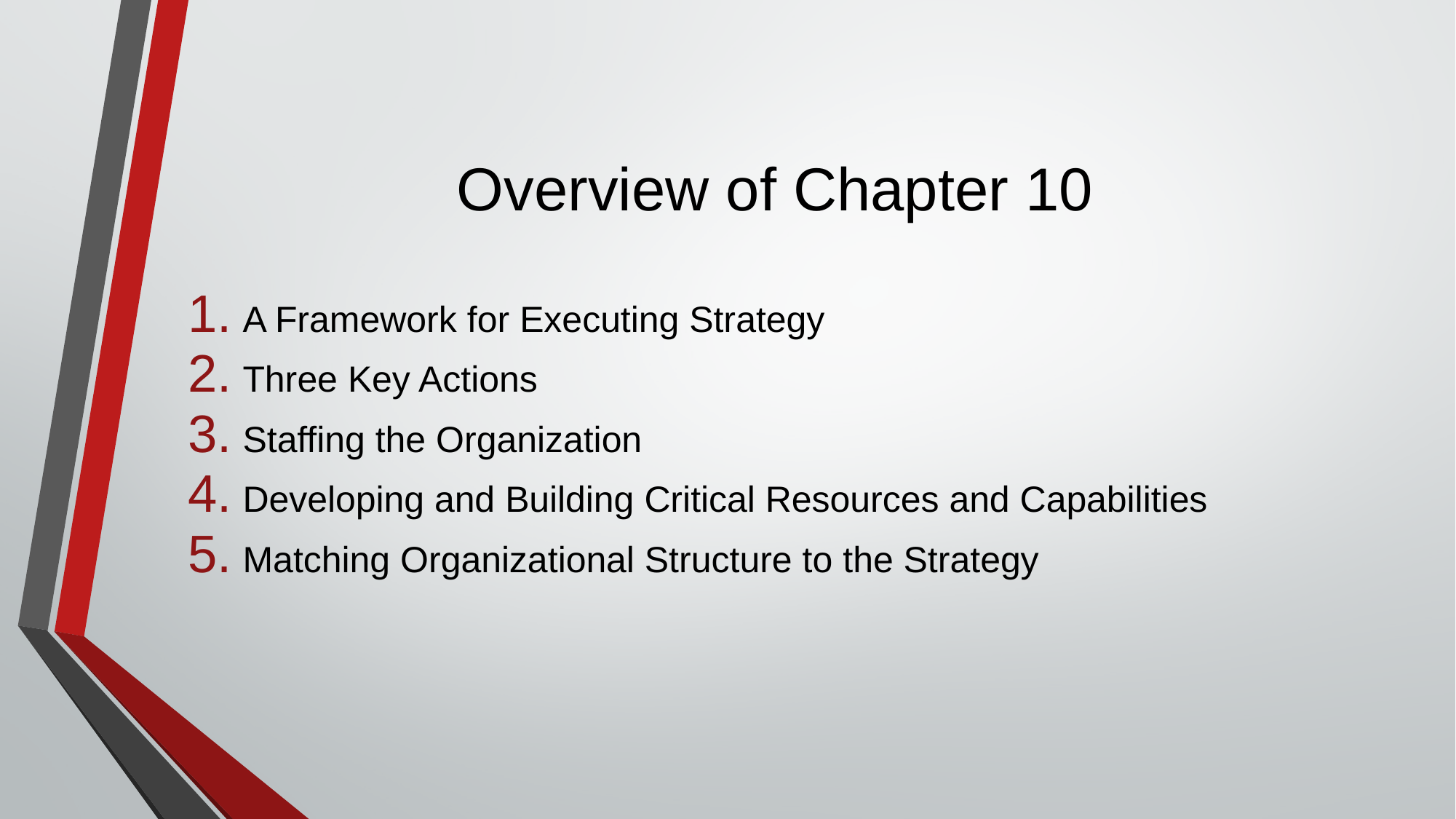

# Overview of Chapter 10
A Framework for Executing Strategy
Three Key Actions
Staffing the Organization
Developing and Building Critical Resources and Capabilities
Matching Organizational Structure to the Strategy